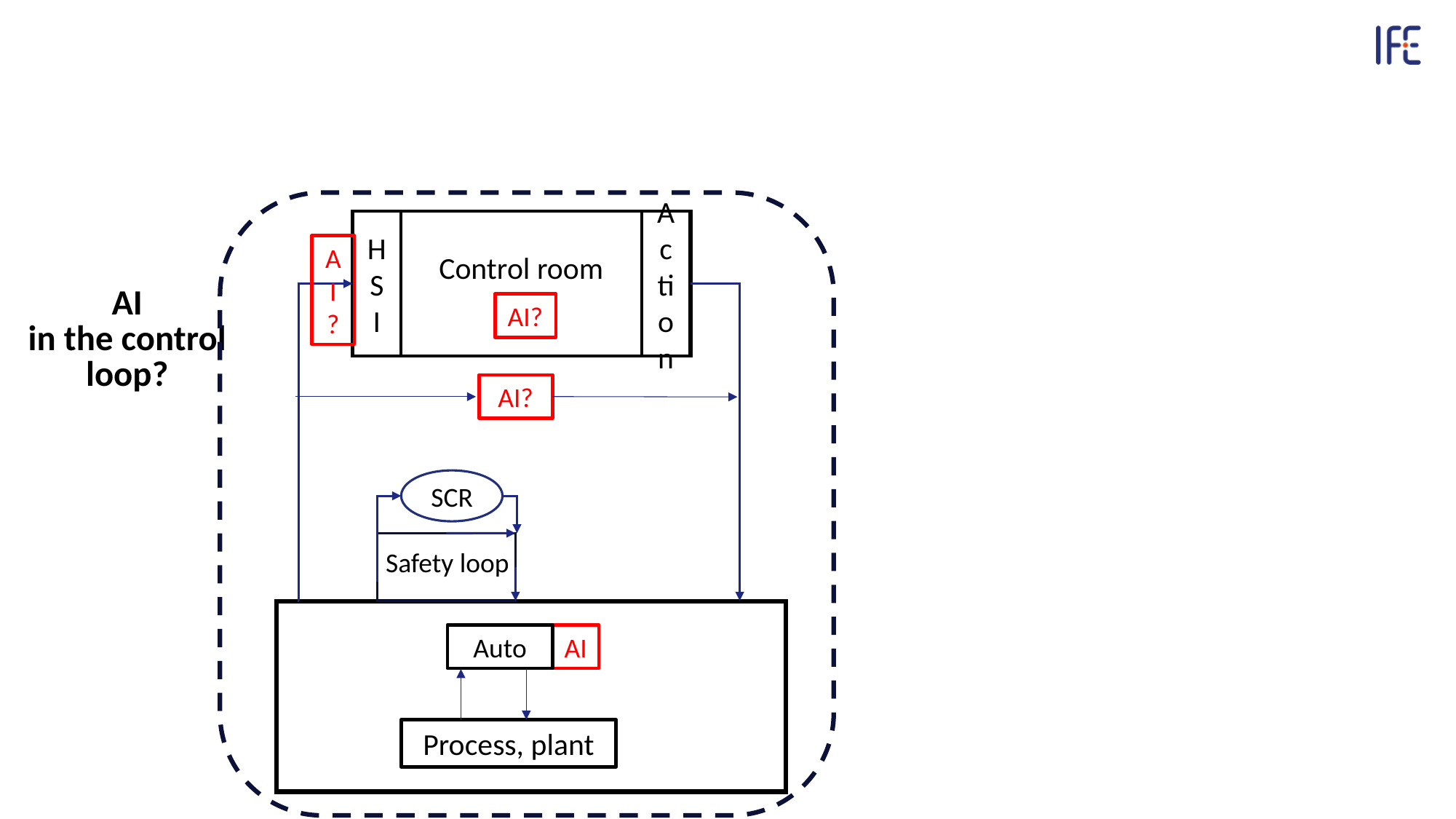

HS
I
Action
Control room
AI ?
# AI in the control loop?
AI?
AI?
SCR

Safety loop

Auto
Process, plant
AI